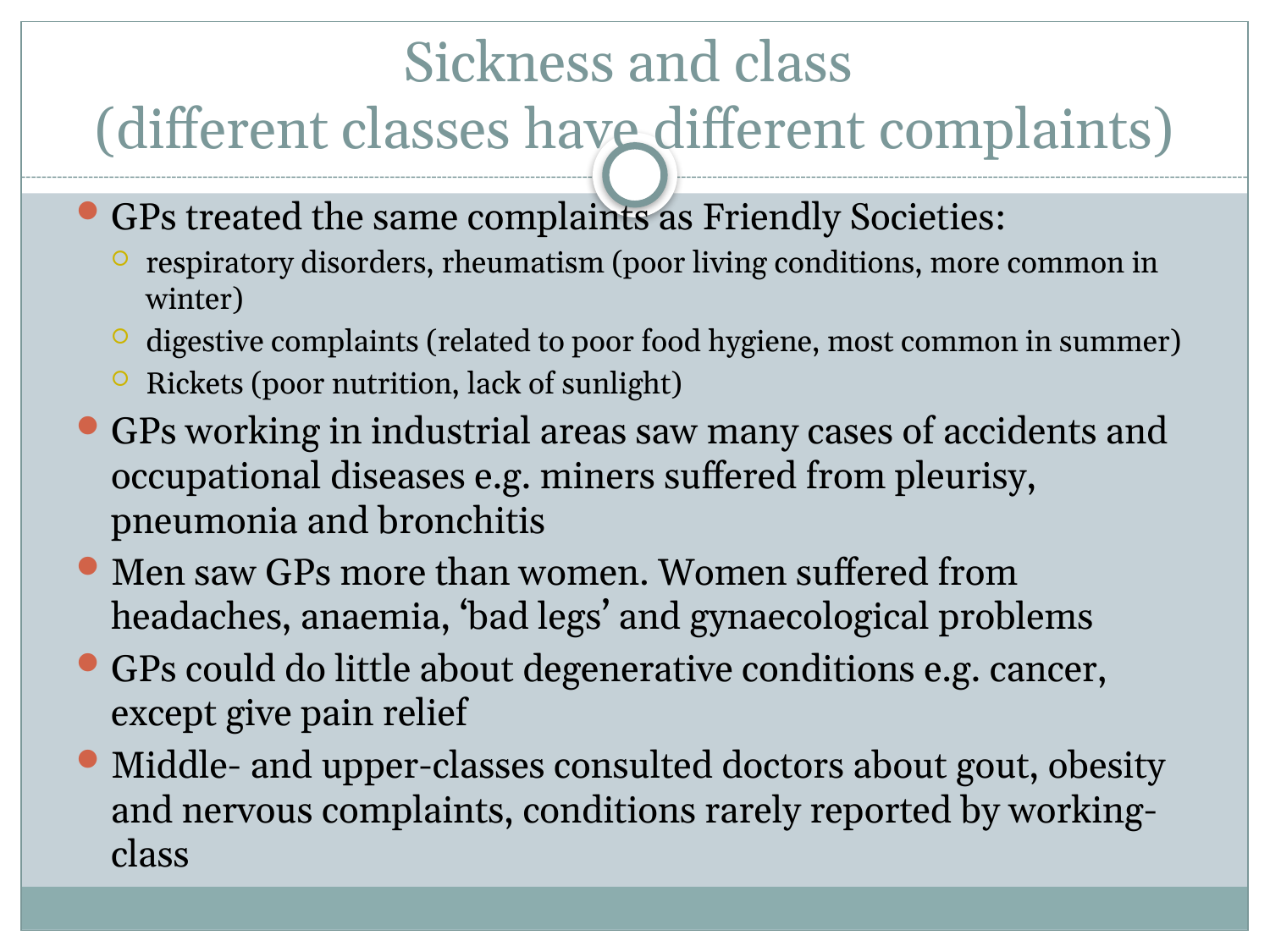

# Sickness and class (different classes have different complaints)
GPs treated the same complaints as Friendly Societies:
respiratory disorders, rheumatism (poor living conditions, more common in winter)
digestive complaints (related to poor food hygiene, most common in summer)
Rickets (poor nutrition, lack of sunlight)
GPs working in industrial areas saw many cases of accidents and occupational diseases e.g. miners suffered from pleurisy, pneumonia and bronchitis
Men saw GPs more than women. Women suffered from headaches, anaemia, ‘bad legs’ and gynaecological problems
GPs could do little about degenerative conditions e.g. cancer, except give pain relief
Middle- and upper-classes consulted doctors about gout, obesity and nervous complaints, conditions rarely reported by working-class